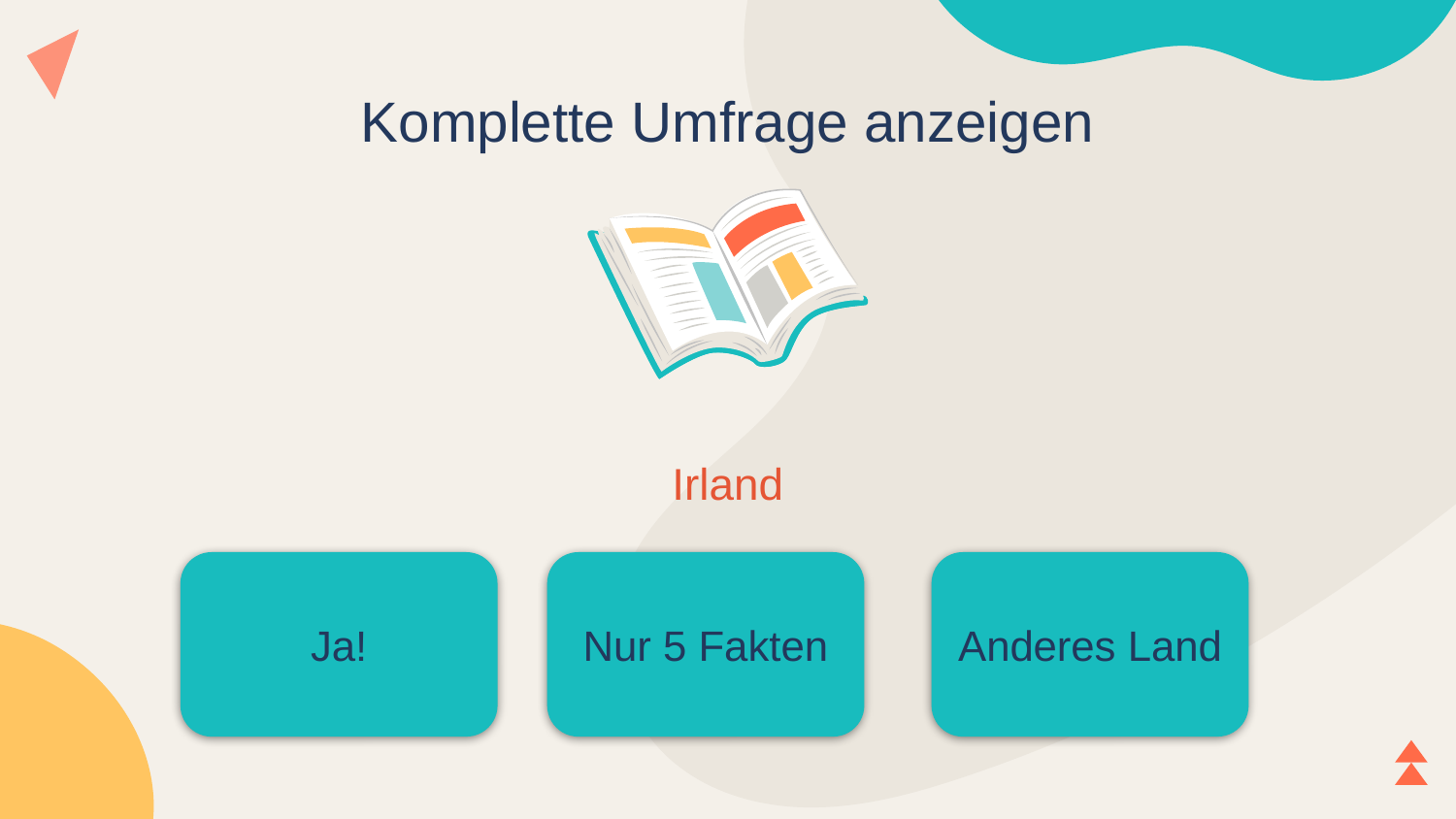

# Komplette Umfrage anzeigen

Irland
Ja!
Nur 5 Fakten
Anderes Land